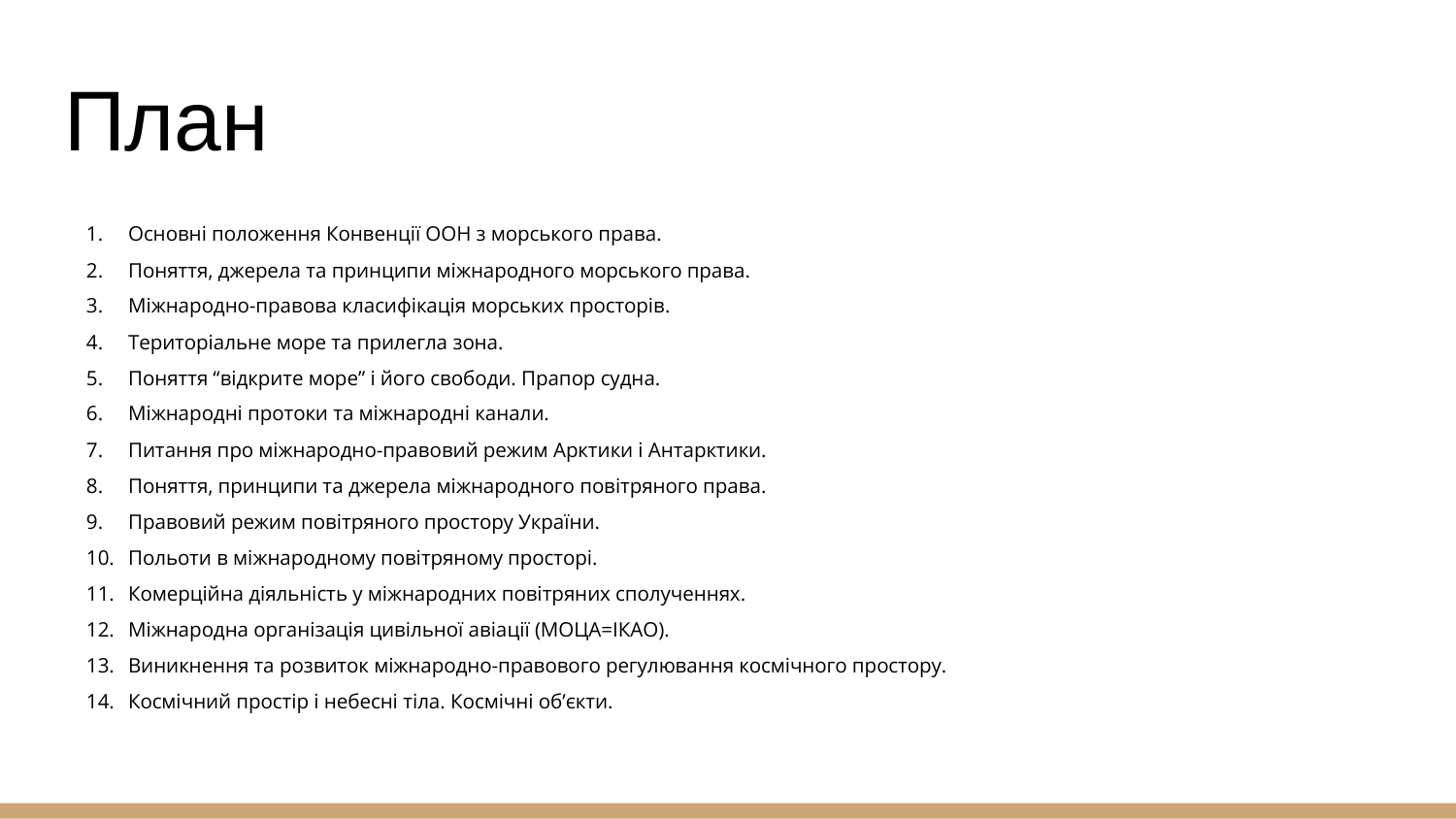

# План
Основні положення Конвенції ООН з морського права.
Поняття, джерела та принципи міжнародного морського права.
Міжнародно-правова класифікація морських просторів.
Територіальне море та прилегла зона.
Поняття “відкрите море” і його свободи. Прапор судна.
Міжнародні протоки та міжнародні канали.
Питання про міжнародно-правовий режим Арктики і Антарктики.
Поняття, принципи та джерела міжнародного повітряного права.
Правовий режим повітряного простору України.
Польоти в міжнародному повітряному просторі.
Комерційна діяльність у міжнародних повітряних сполученнях.
Міжнародна організація цивільної авіації (МОЦА=ІКАО).
Виникнення та розвиток міжнародно-правового регулювання космічного простору.
Космічний простір і небесні тіла. Космічні об’єкти.